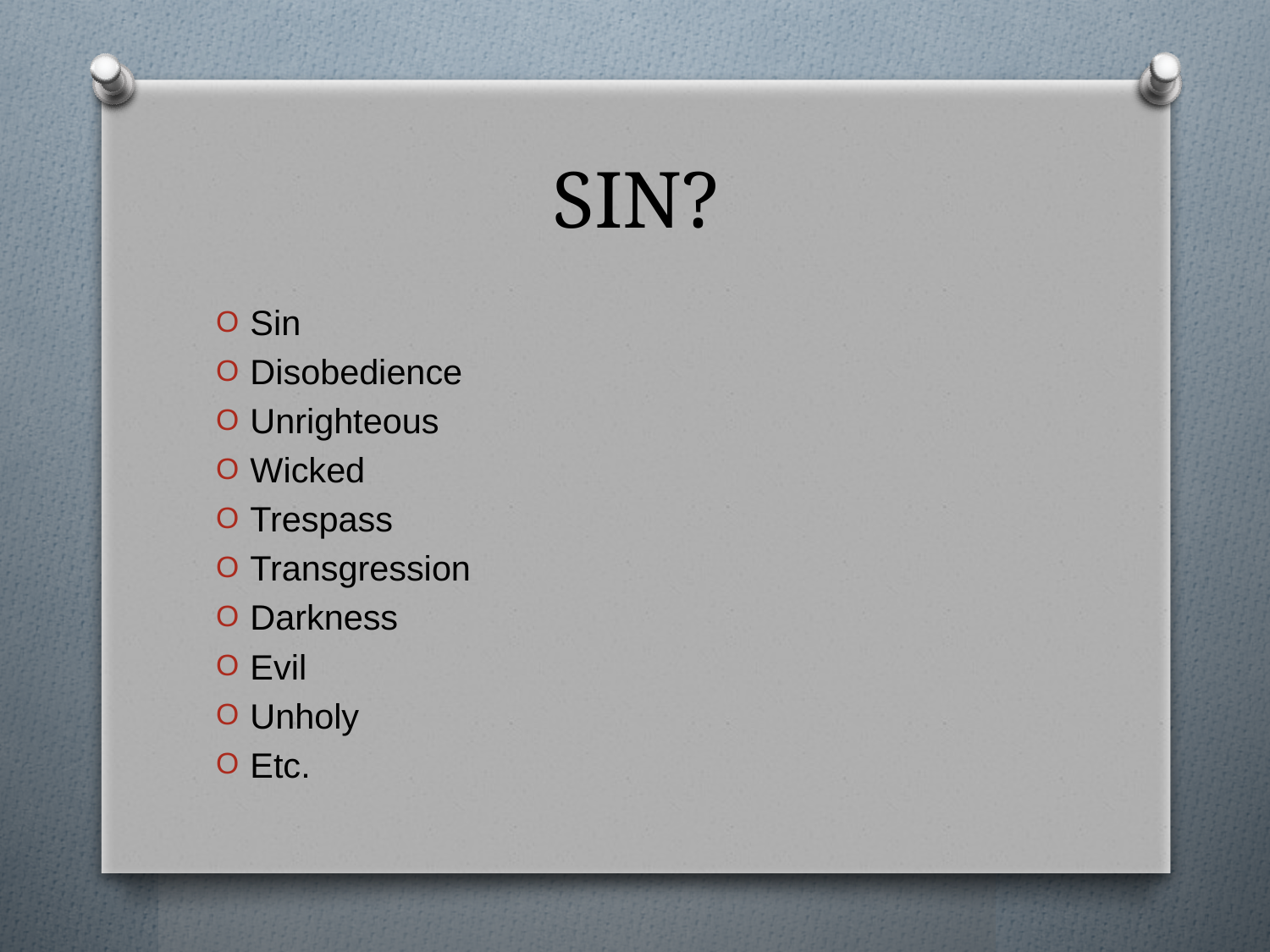

# SIN?
Sin
Disobedience
Unrighteous
Wicked
Trespass
Transgression
Darkness
Evil
Unholy
Etc.